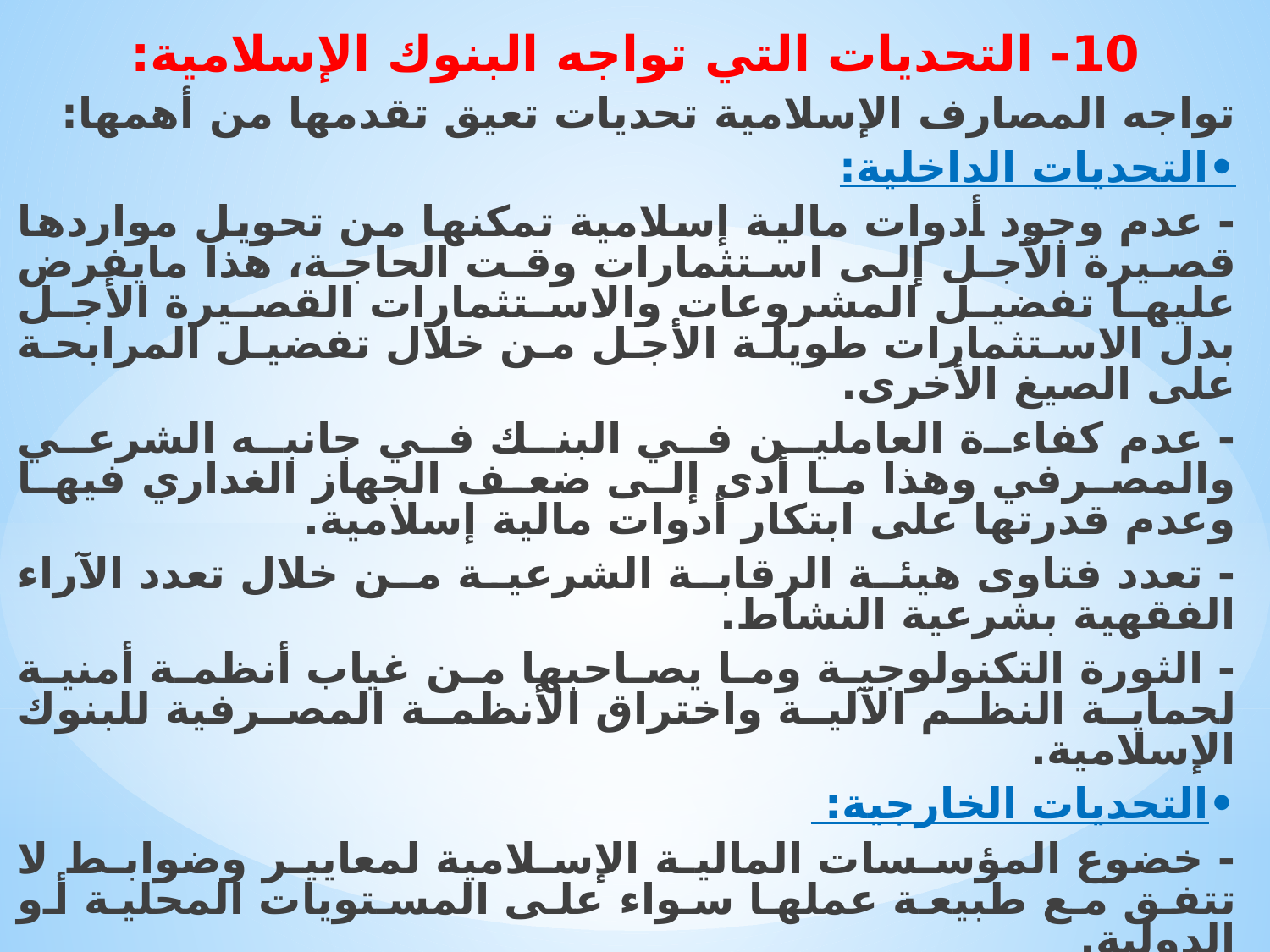

10- التحديات التي تواجه البنوك الإسلامية:
تواجه المصارف الإسلامية تحديات تعيق تقدمها من أهمها:
•التحديات الداخلية:
- عدم وجود أدوات مالية إسلامية تمكنها من تحويل مواردها قصيرة الأجل إلى استثمارات وقت الحاجة، هذا مايفرض عليها تفضيل المشروعات والاستثمارات القصيرة الأجل بدل الاستثمارات طويلة الأجل من خلال تفضيل المرابحة على الصيغ الأخرى.
- عدم كفاءة العاملين في البنك في جانبه الشرعي والمصرفي وهذا ما أدى إلى ضعف الجهاز الغداري فيها وعدم قدرتها على ابتكار أدوات مالية إسلامية.
- تعدد فتاوى هيئة الرقابة الشرعية من خلال تعدد الآراء الفقهية بشرعية النشاط.
- الثورة التكنولوجية وما يصاحبها من غياب أنظمة أمنية لحماية النظم الآلية واختراق الأنظمة المصرفية للبنوك الإسلامية.
•التحديات الخارجية:
- خضوع المؤسسات المالية الإسلامية لمعايير وضوابط لا تتفق مع طبيعة عملها سواء على المستويات المحلية أو الدولية.
- المنافسة الكبيرة من البنوك التقليدية ليس فقط في جودة الخدمات المقدمة ولكن أيضا اقتحام البنوك التجارية سوق الخدمات المصرفية الإسلامية.
- شراسة الإعلام المضاد والانتقادات اللاذعة لهذه المصارف والعاملين فيها من أجل التشكيك في شرعية معاملاتها المصرفية.
- العولمة وما تشكله من حاجز منيع ضد تقدم البنوك الإسلامية لافتقارها لآليات وأدوات تمكنها من مسايرة التطورات المالية والمصرفية.
- الافتقار إلى وجود أسواق مالية ثانوية إسلامية التي تتداول الأدوات المالية الإسلامية وعجزها عن اللجوء للأسواق العالمية لتغطية النقص في السيولة أو الرغبة في توظيف فوائضها المالية لإختلاف طبيعة العمل.

#